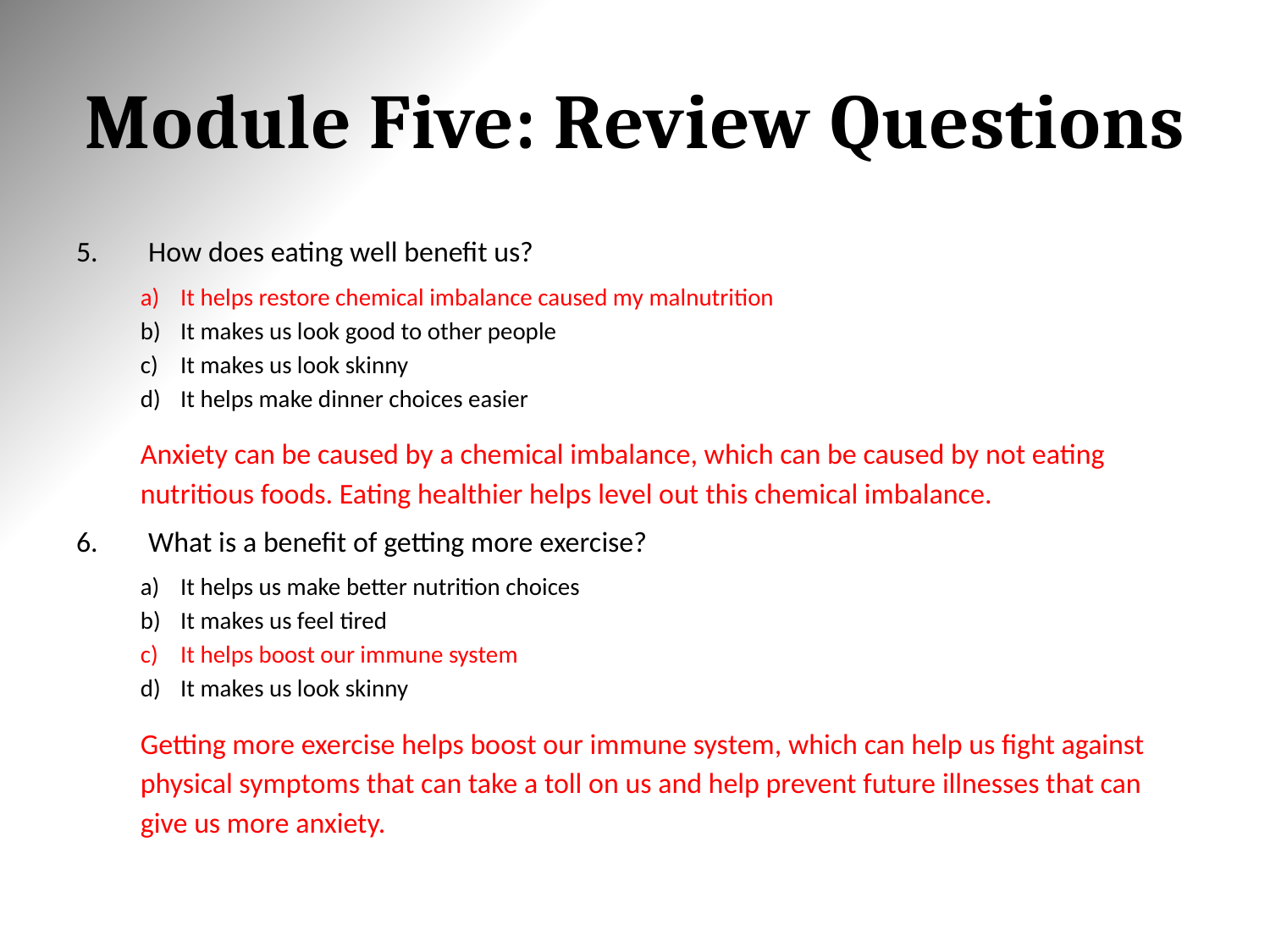

# Module Five: Review Questions
How does eating well benefit us?
It helps restore chemical imbalance caused my malnutrition
It makes us look good to other people
It makes us look skinny
It helps make dinner choices easier
	Anxiety can be caused by a chemical imbalance, which can be caused by not eating nutritious foods. Eating healthier helps level out this chemical imbalance.
What is a benefit of getting more exercise?
It helps us make better nutrition choices
It makes us feel tired
It helps boost our immune system
It makes us look skinny
	Getting more exercise helps boost our immune system, which can help us fight against physical symptoms that can take a toll on us and help prevent future illnesses that can give us more anxiety.